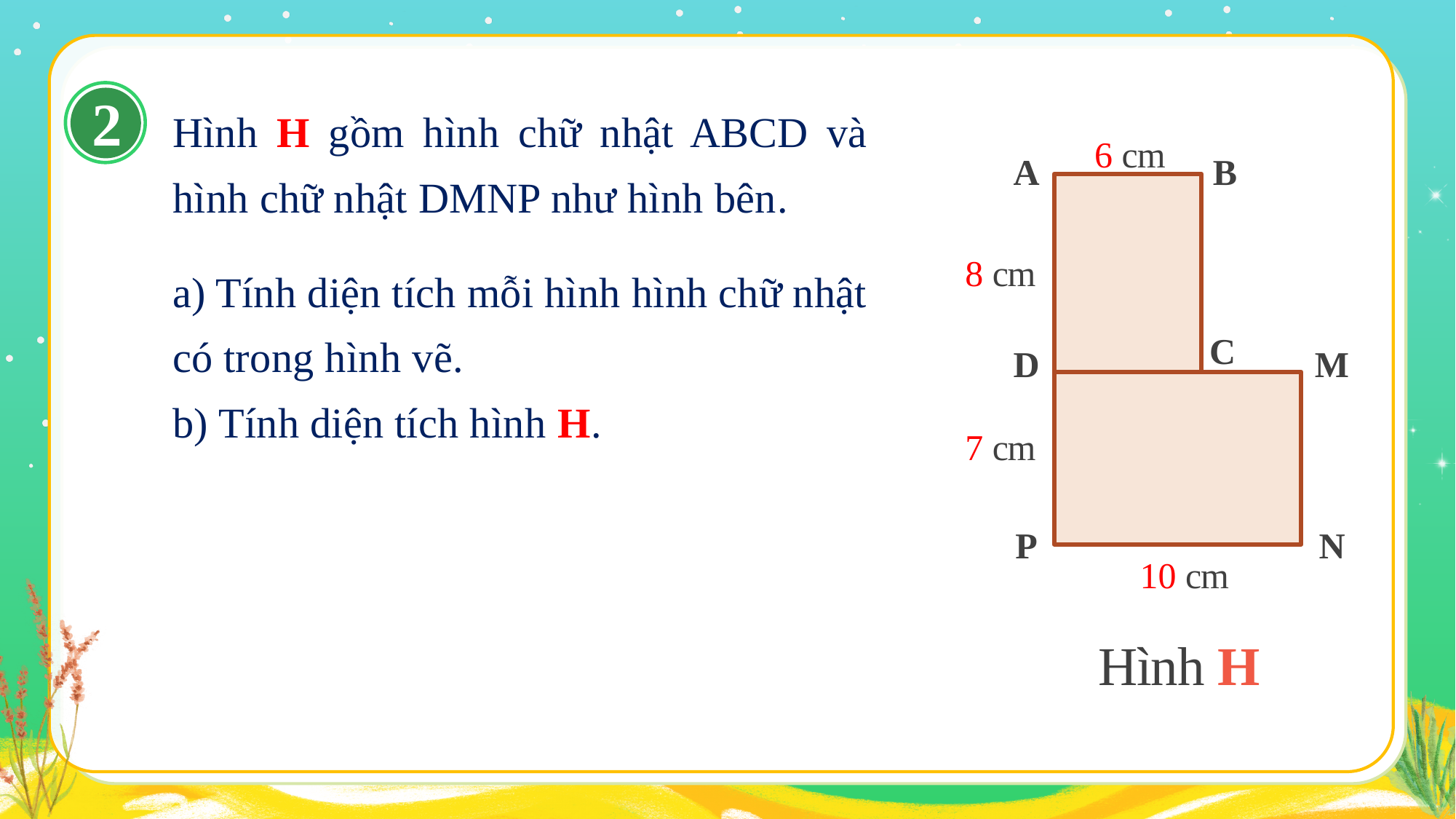

2

Hình H gồm hình chữ nhật ABCD và hình chữ nhật DMNP như hình bên.
6 cm
A
B

8 cm
C
D
M
7 cm
P
N
10 cm
Hình H
a) Tính diện tích mỗi hình hình chữ nhật có trong hình vẽ.
b) Tính diện tích hình H.